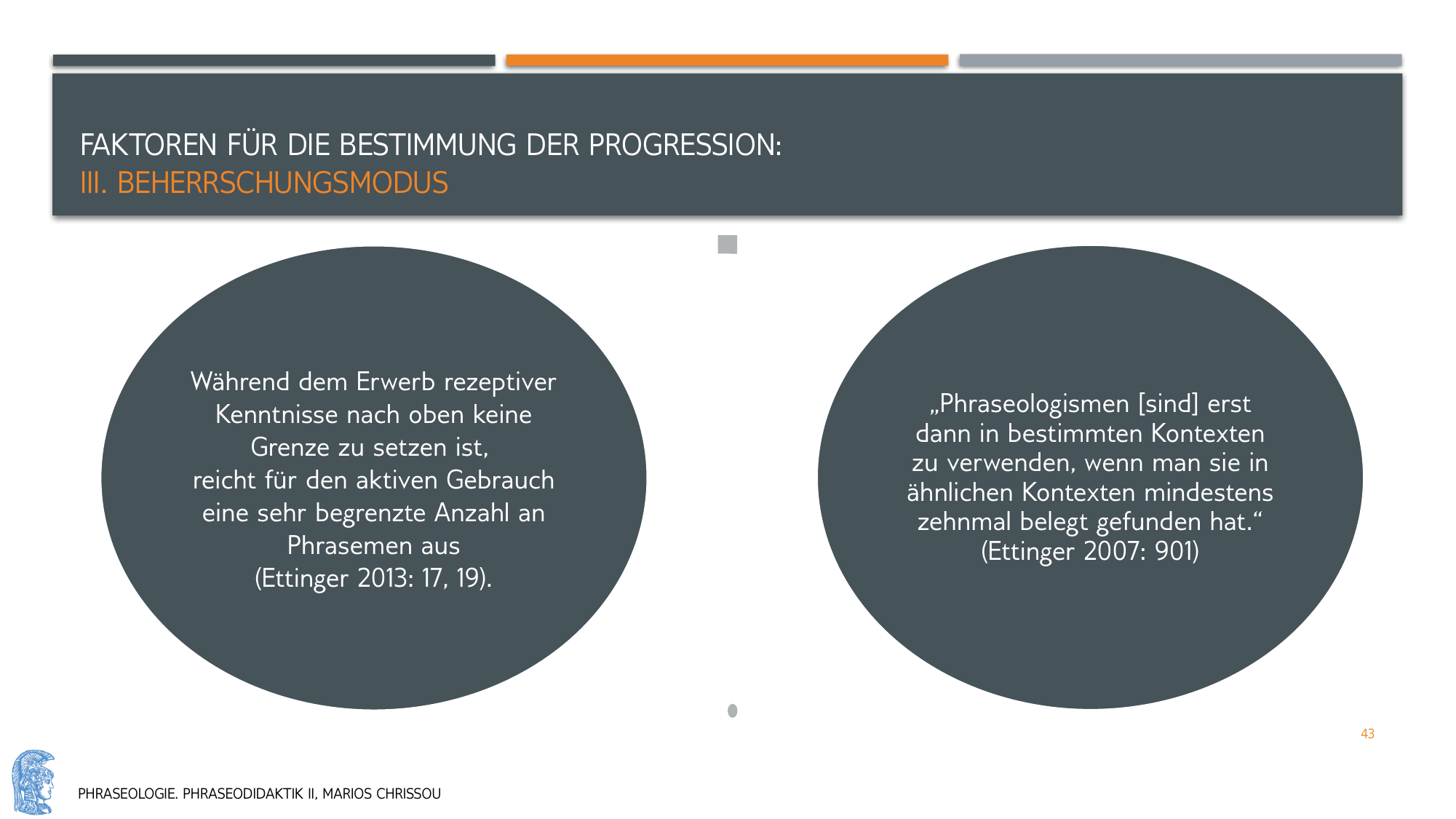

# Faktoren für die bestimmung der progression: III. Beherrschungsmodus
Während dem Erwerb rezeptiver Kenntnisse nach oben keine Grenze zu setzen ist,
reicht für den aktiven Gebrauch eine sehr begrenzte Anzahl an Phrasemen aus
(Ettinger 2013: 17, 19).

„Phraseologismen [sind] erst dann in bestimmten Kontexten zu verwenden, wenn man sie in ähnlichen Kontexten mindestens zehnmal belegt gefunden hat.“ (Ettinger 2007: 901)

43